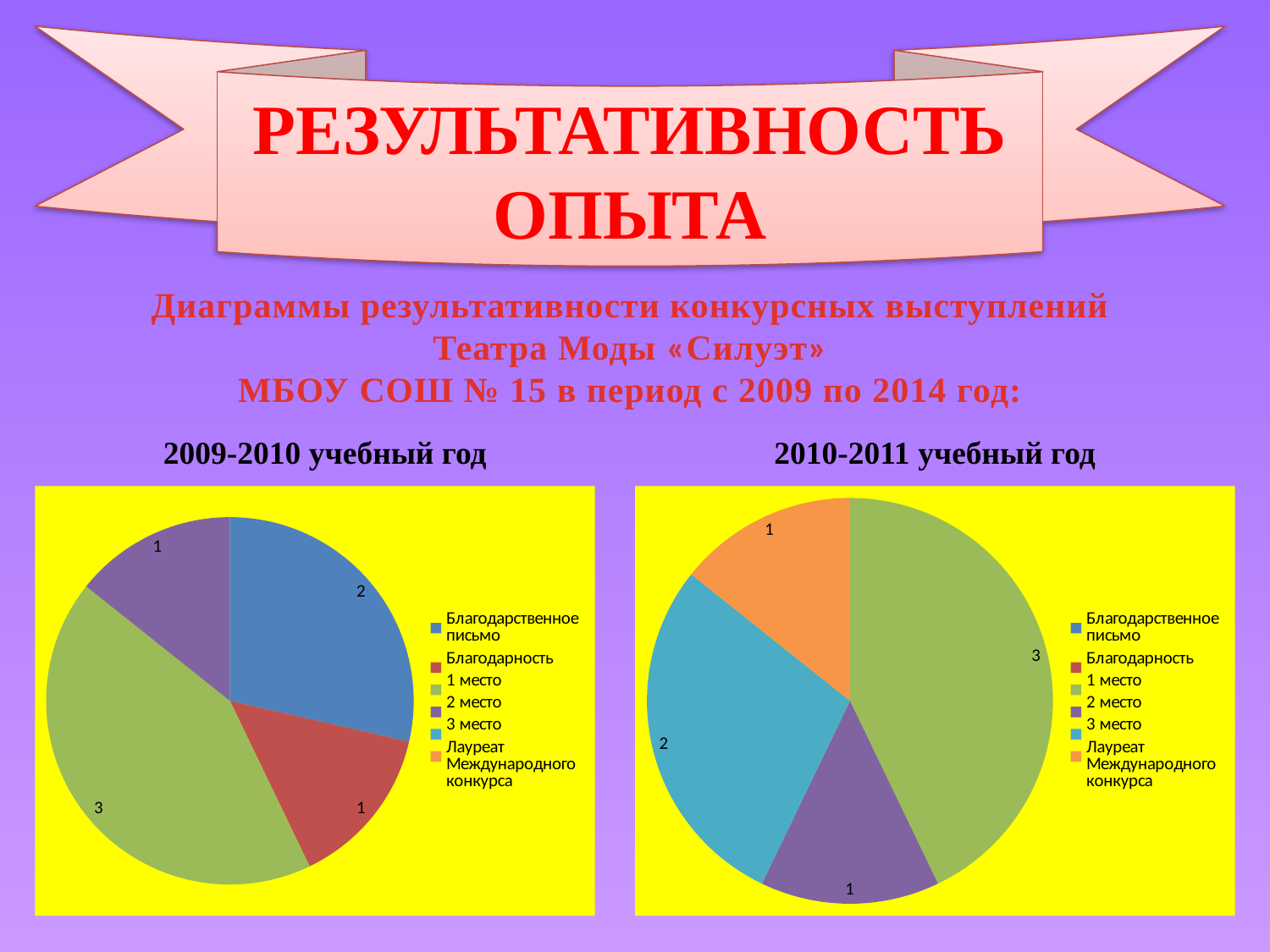

Результативность опыта
Диаграммы результативности конкурсных выступлений
 Театра Моды «Силуэт»
МБОУ СОШ № 15 в период с 2009 по 2014 год:

2009-2010 учебный год
2010-2011 учебный год

### Chart

| Category | Столбец1 |
|---|---|
| Благодарственное письмо | 2.0 |
| Благодарность | 1.0 |
| 1 место | 3.0 |
| 2 место | 1.0 |
| 3 место | 0.0 |
| Лауреат Международного конкурса | None |

### Chart

| Category | Столбец1 |
|---|---|
| Благодарственное письмо | 0.0 |
| Благодарность | 0.0 |
| 1 место | 3.0 |
| 2 место | 1.0 |
| 3 место | 2.0 |
| Лауреат Международного конкурса | 1.0 |